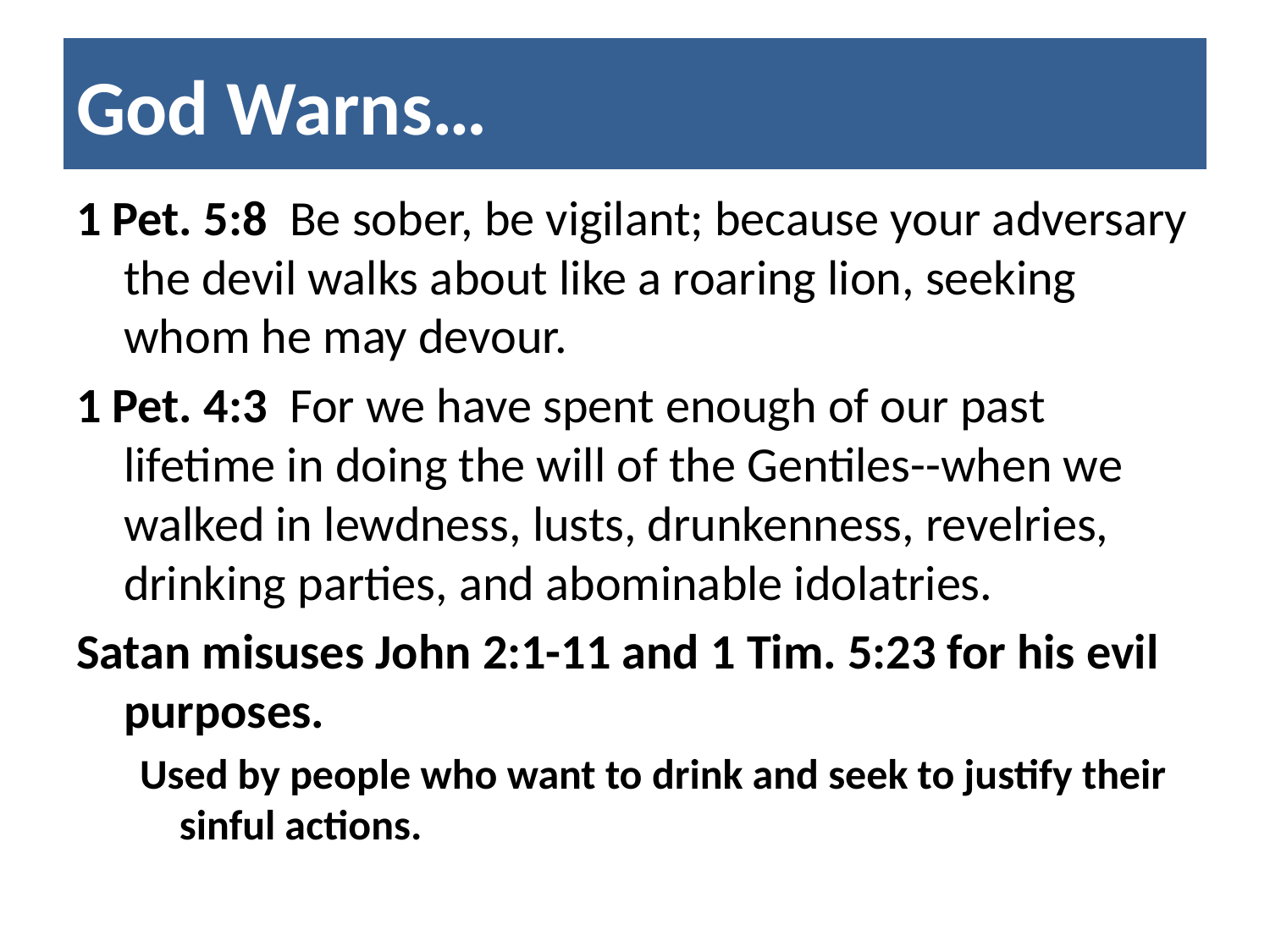

# God Warns…
1 Pet. 5:8  Be sober, be vigilant; because your adversary the devil walks about like a roaring lion, seeking whom he may devour.
1 Pet. 4:3  For we have spent enough of our past lifetime in doing the will of the Gentiles--when we walked in lewdness, lusts, drunkenness, revelries, drinking parties, and abominable idolatries.
Satan misuses John 2:1-11 and 1 Tim. 5:23 for his evil purposes.
Used by people who want to drink and seek to justify their sinful actions.